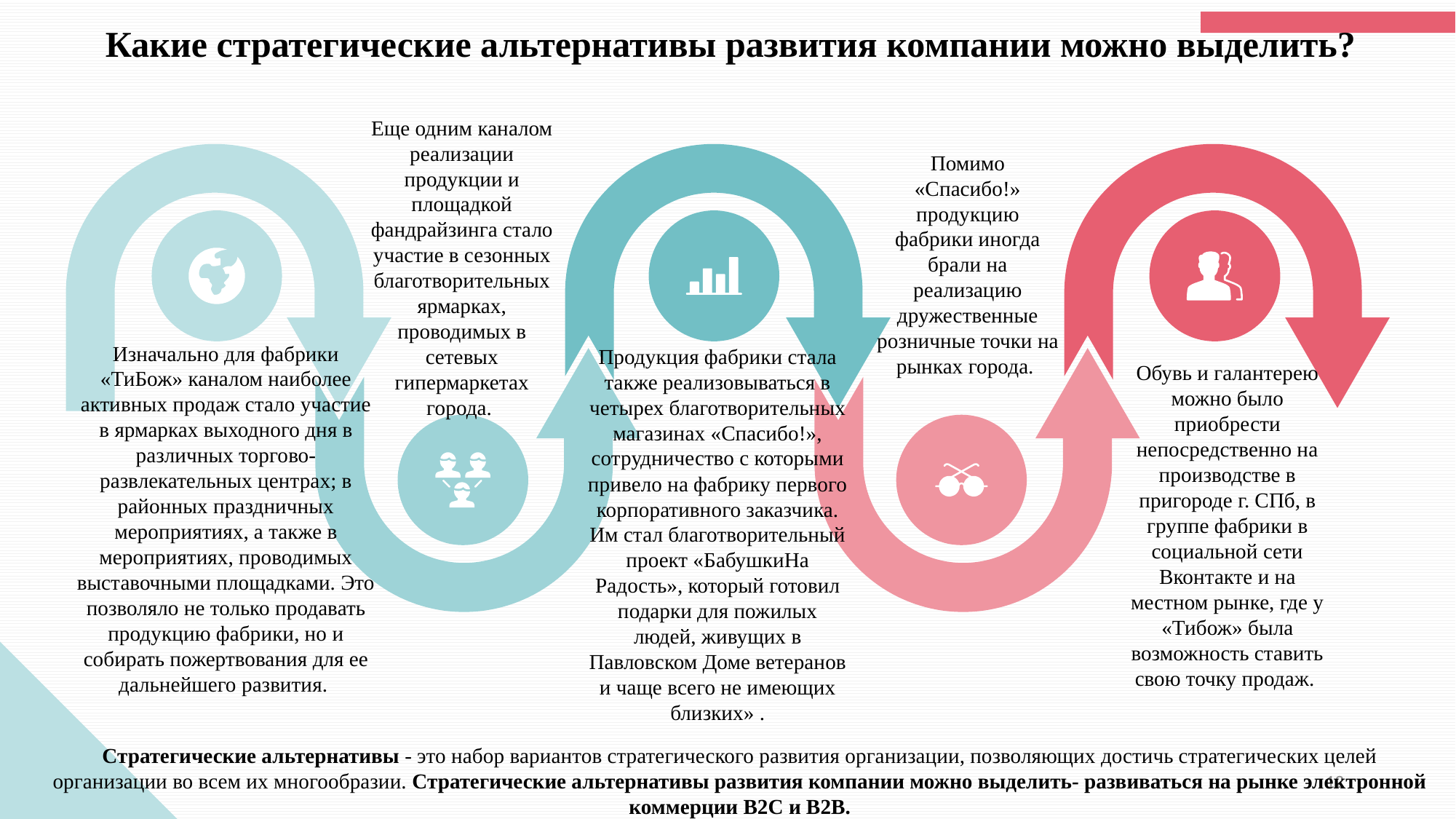

Какие стратегические альтернативы развития компании можно выделить?

Еще одним каналом реализации продукции и площадкой фандрайзинга стало участие в сезонных благотворительных ярмарках, проводимых в сетевых гипермаркетах города.

Помимо «Спасибо!» продукцию фабрики иногда брали на реализацию дружественные розничные точки на рынках города.

Изначально для фабрики «ТиБож» каналом наиболее активных продаж стало участие в ярмарках выходного дня в различных торгово-развлекательных центрах; в районных праздничных мероприятиях, а также в мероприятиях, проводимых выставочными площадками. Это позволяло не только продавать продукцию фабрики, но и собирать пожертвования для ее дальнейшего развития.

Продукция фабрики стала также реализовываться в четырех благотворительных магазинах «Спасибо!», сотрудничество с которыми привело на фабрику первого корпоративного заказчика. Им стал благотворительный проект «БабушкиНа Радость», который готовил подарки для пожилых людей, живущих в Павловском Доме ветеранов и чаще всего не имеющих близких» .

Обувь и галантерею можно было приобрести непосредственно на производстве в пригороде г. СПб, в группе фабрики в социальной сети Вконтакте и на местном рынке, где у «Тибож» была возможность ставить свою точку продаж.

Стратегические альтернативы - это набор вариантов стратегического развития организации, позволяющих достичь стратегических целей организации во всем их многообразии. Стратегические альтернативы развития компании можно выделить- развиваться на рынке электронной коммерции В2С и В2В.

12